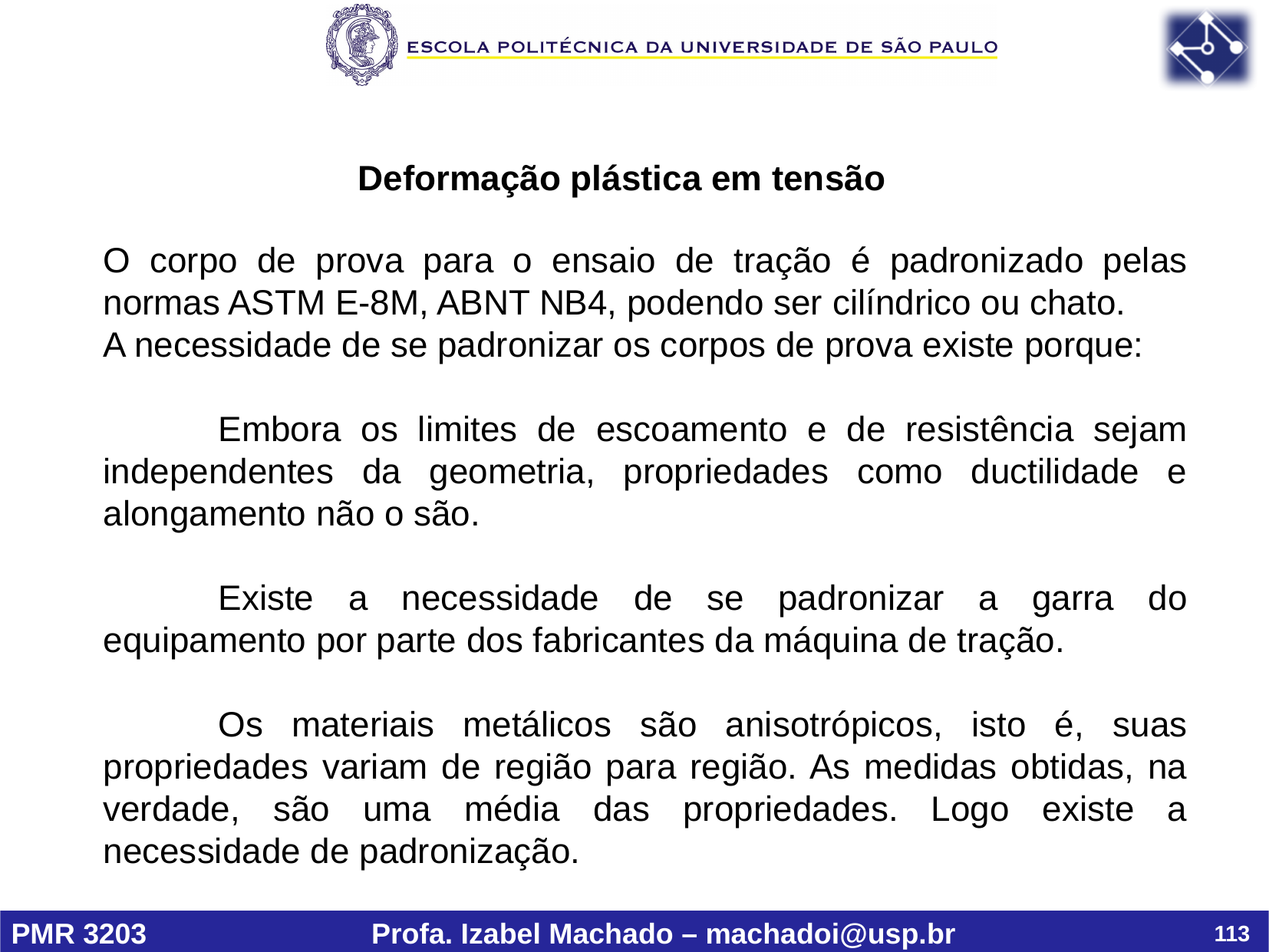

Deformação plástica em tensão
O corpo de prova para o ensaio de tração é padronizado pelas normas ASTM E-8M, ABNT NB4, podendo ser cilíndrico ou chato.
A necessidade de se padronizar os corpos de prova existe porque:

	Embora os limites de escoamento e de resistência sejam independentes da geometria, propriedades como ductilidade e alongamento não o são.

	Existe a necessidade de se padronizar a garra do equipamento por parte dos fabricantes da máquina de tração.

	Os materiais metálicos são anisotrópicos, isto é, suas propriedades variam de região para região. As medidas obtidas, na verdade, são uma média das propriedades. Logo existe a necessidade de padronização.
113